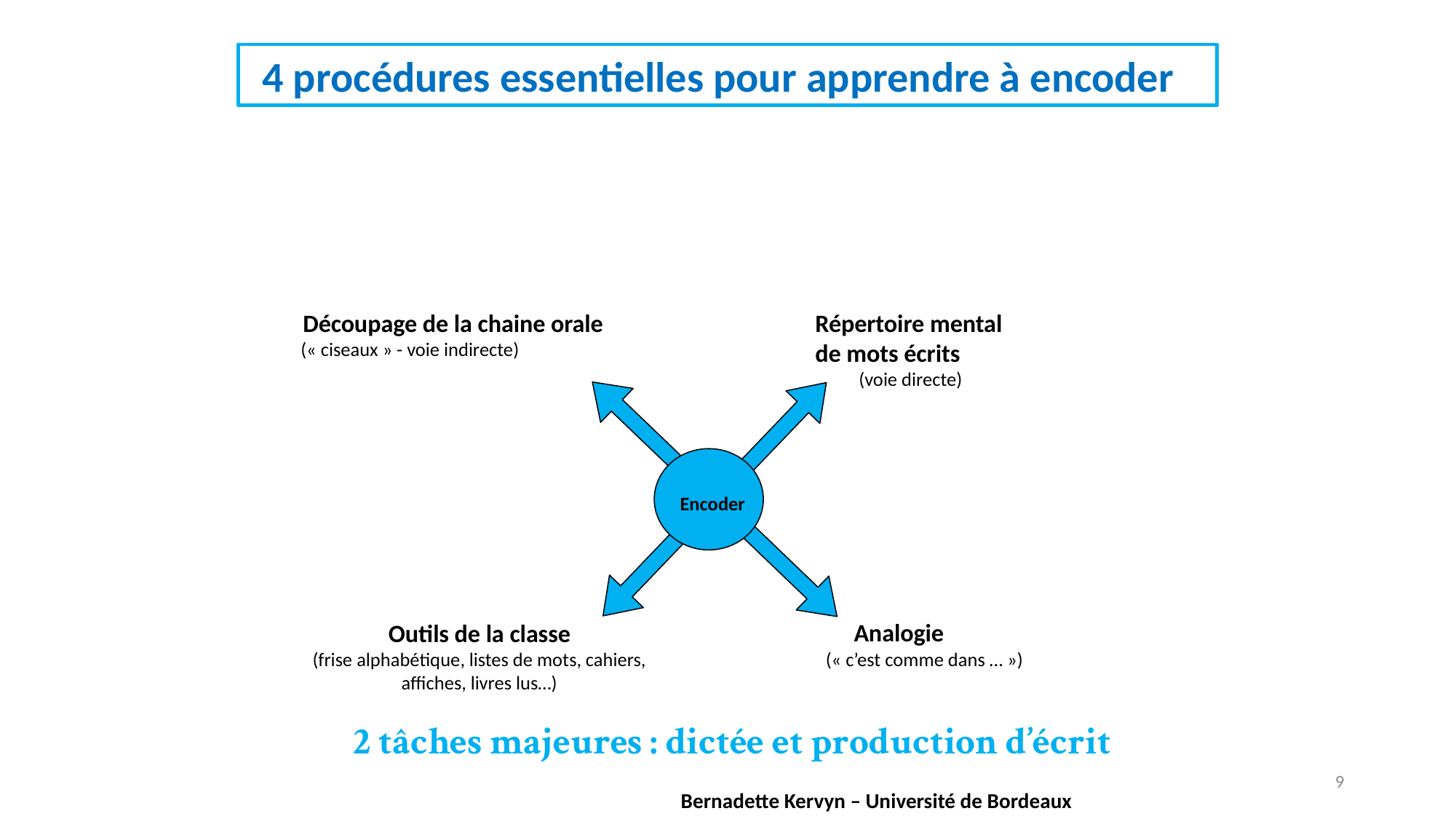

4 procédures essentielles pour apprendre à encoder

Découpage de la chaine orale
   (« ciseaux » - voie indirecte)
Répertoire mental
de mots écrits
          (voie directe)

Encoder
     Analogie
(« c’est comme dans … »)
Outils de la classe
(frise alphabétique, listes de mots, cahiers, affiches, livres lus…)

	2 tâches majeures : dictée et production d’écrit

				Bernadette Kervyn – Université de Bordeaux

9